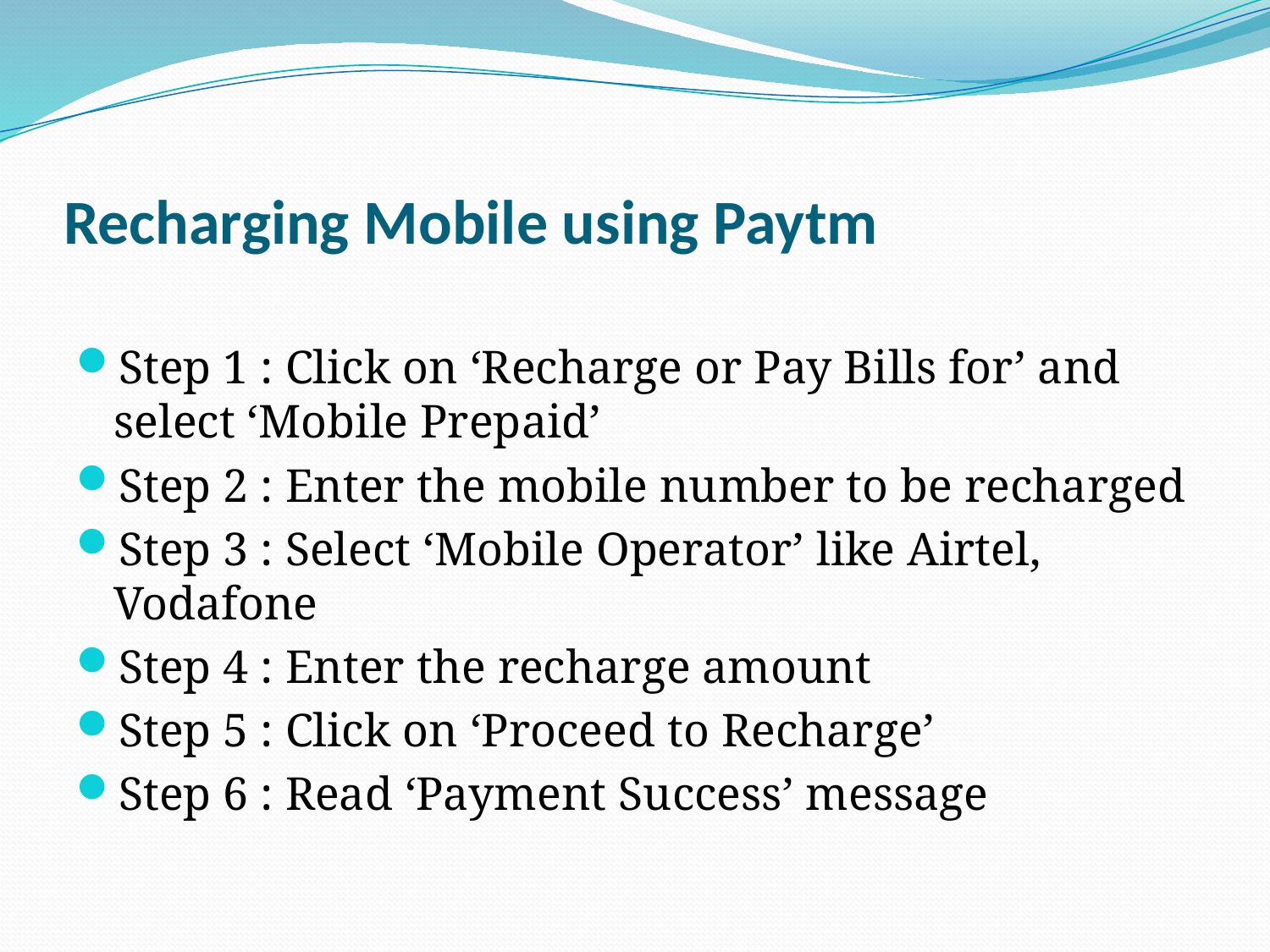

# Recharging Mobile using Paytm

Step 1 : Click on ‘Recharge or Pay Bills for’ and select ‘Mobile Prepaid’
Step 2 : Enter the mobile number to be recharged
Step 3 : Select ‘Mobile Operator’ like Airtel, Vodafone
Step 4 : Enter the recharge amount
Step 5 : Click on ‘Proceed to Recharge’
Step 6 : Read ‘Payment Success’ message